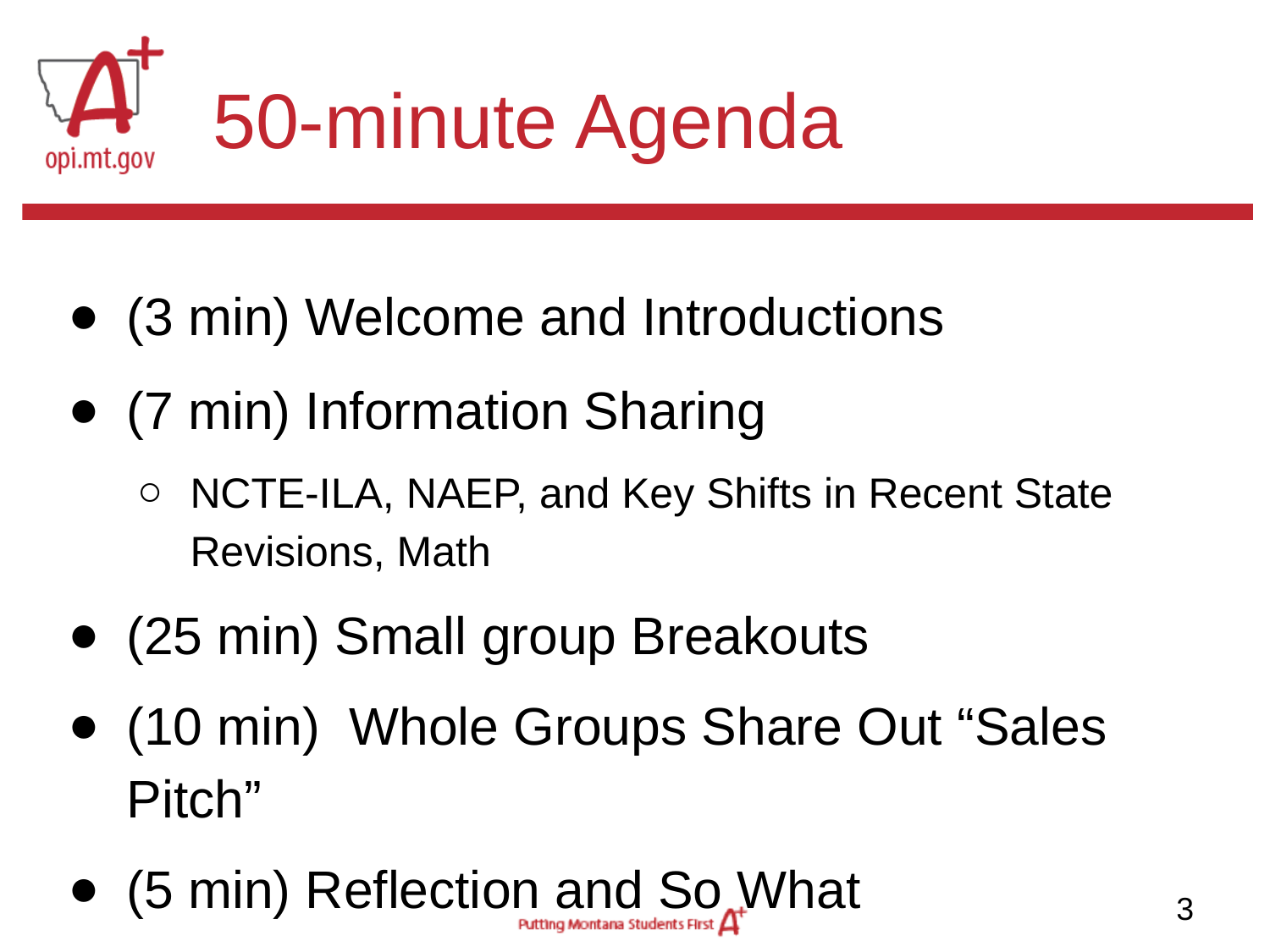

# 50-minute Agenda
(3 min) Welcome and Introductions
(7 min) Information Sharing
NCTE-ILA, NAEP, and Key Shifts in Recent State Revisions, Math
(25 min) Small group Breakouts
(10 min)  Whole Groups Share Out “Sales Pitch”
(5 min) Reflection and So What
3